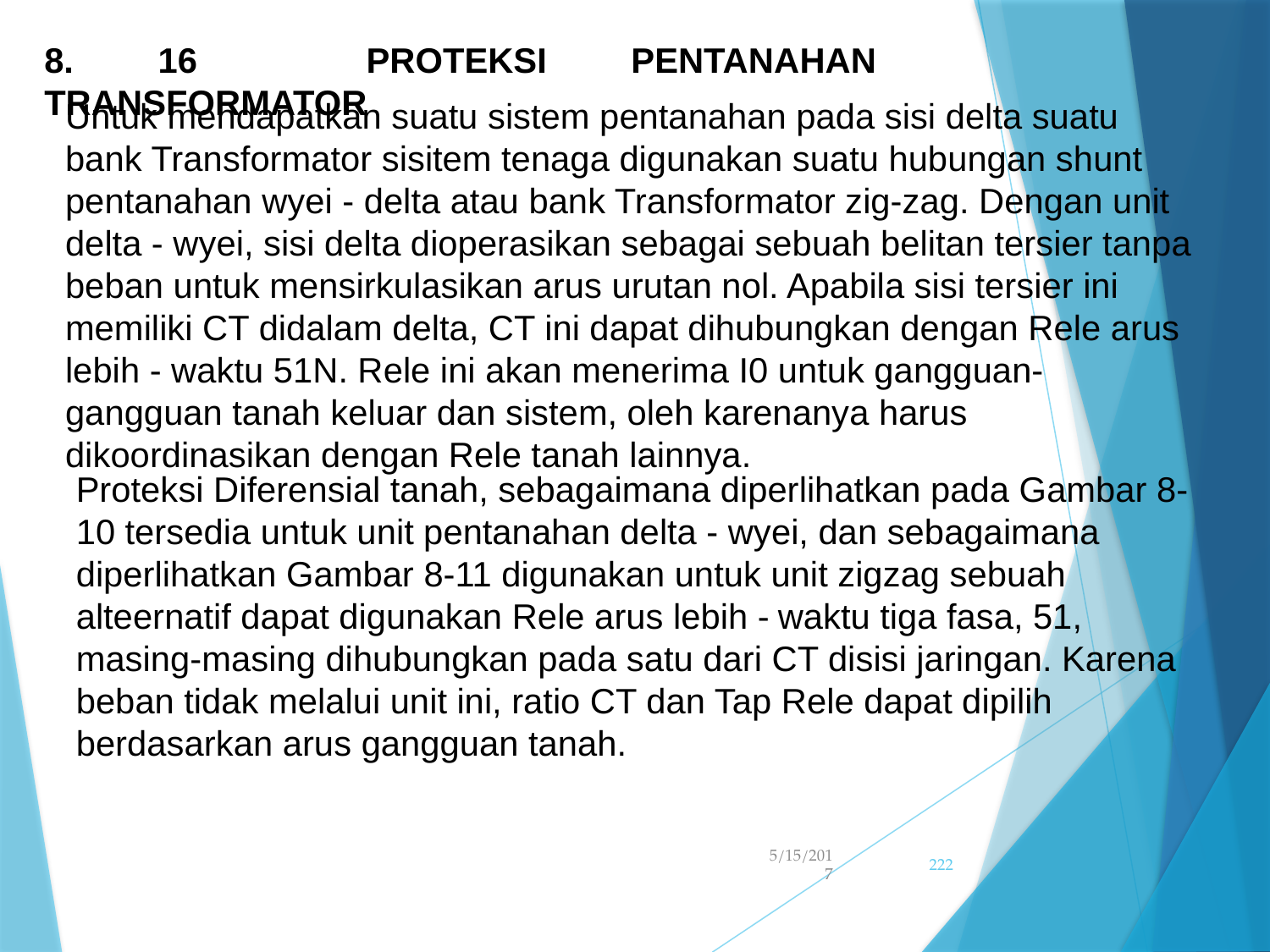

8. 16  PROTEKSI PENTANAHAN TRANSFORMATOR
Untuk mendapatkan suatu sistem pentanahan pada sisi delta suatu bank Transformator sisitem tenaga digunakan suatu hubungan shunt pentanahan wyei - delta atau bank Transformator zig-zag. Dengan unit delta - wyei, sisi delta dioperasikan sebagai sebuah belitan tersier tanpa beban untuk mensirkulasikan arus urutan nol. Apabila sisi tersier ini memiliki CT didalam delta, CT ini dapat dihubungkan dengan Rele arus lebih - waktu 51N. Rele ini akan menerima I0 untuk gangguan-gangguan tanah keluar dan sistem, oleh karenanya harus dikoordinasikan dengan Rele tanah lainnya.
Proteksi Diferensial tanah, sebagaimana diperlihatkan pada Gambar 8-10 tersedia untuk unit pentanahan delta - wyei, dan sebagaimana diperlihatkan Gambar 8-11 digunakan untuk unit zigzag sebuah alteernatif dapat digunakan Rele arus lebih - waktu tiga fasa, 51, masing-masing dihubungkan pada satu dari CT disisi jaringan. Karena beban tidak melalui unit ini, ratio CT dan Tap Rele dapat dipilih berdasarkan arus gangguan tanah.
5/15/2017
222